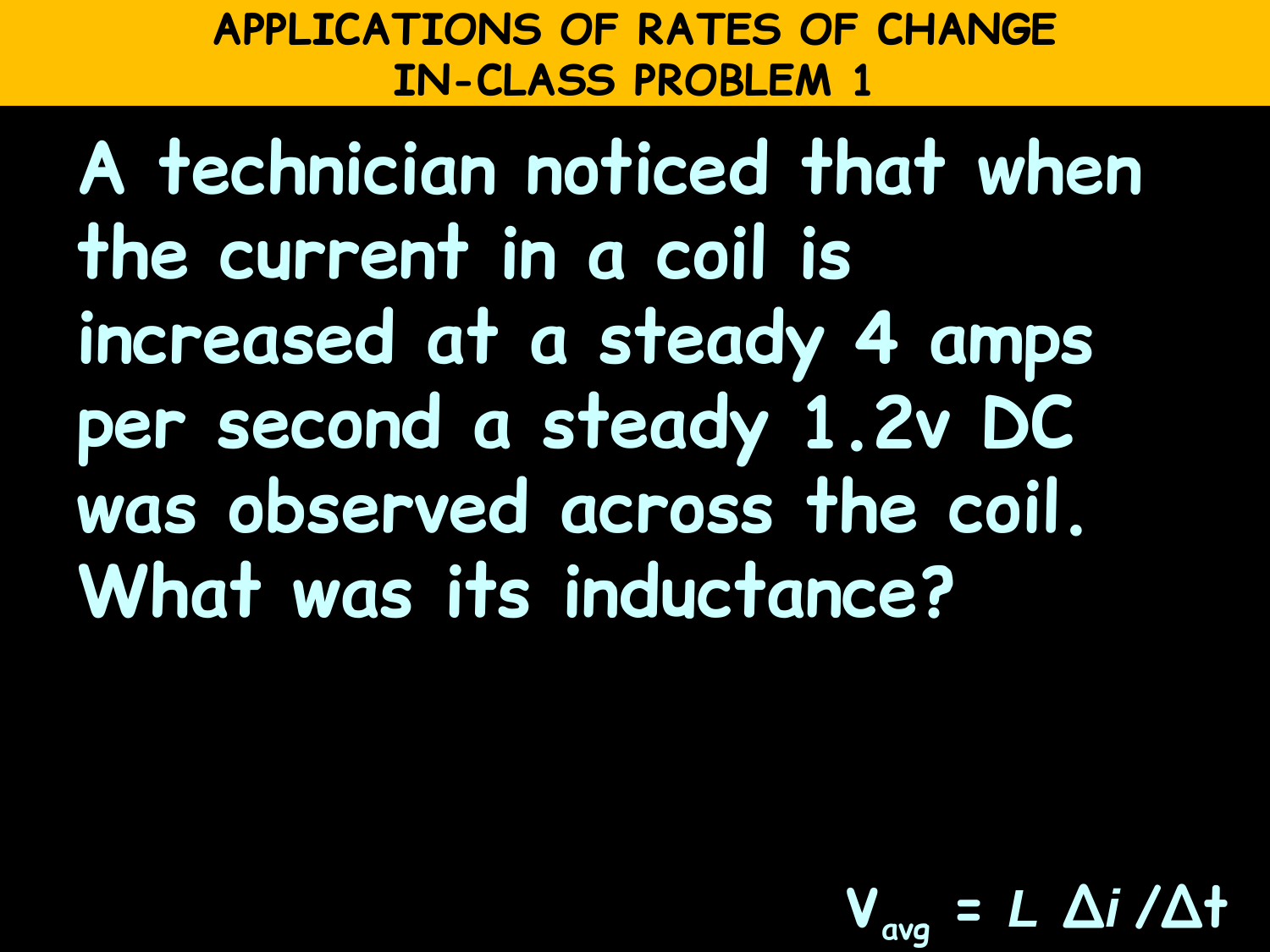

APPLICATIONS OF RATES OF CHANGE
IN-CLASS PROBLEM 1
A technician noticed that when the current in a coil is increased at a steady 4 amps per second a steady 1.2v DC was observed across the coil. What was its inductance?
Vavg = L Δi /Δt